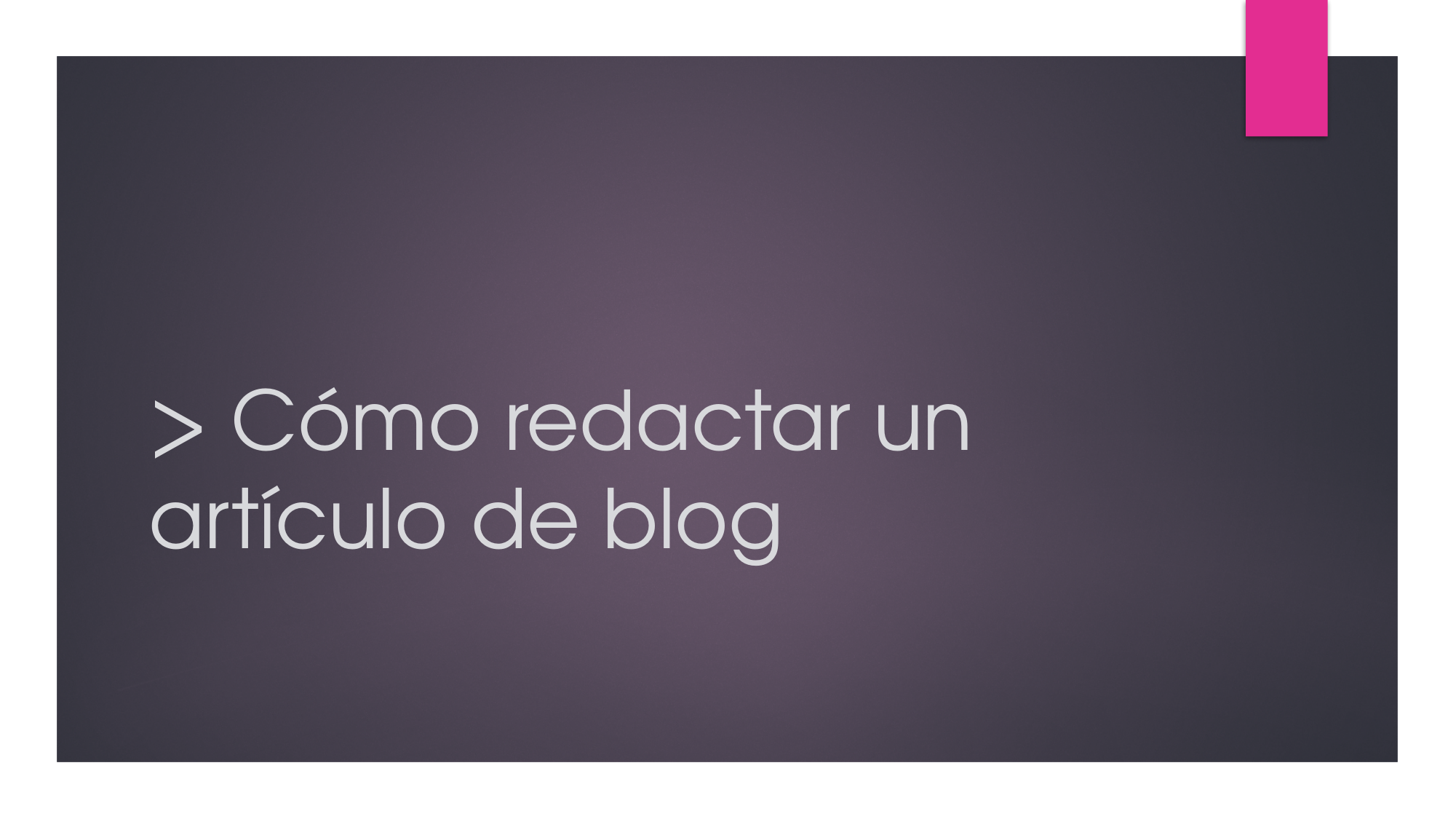

# > Cómo redactar un artículo de blog